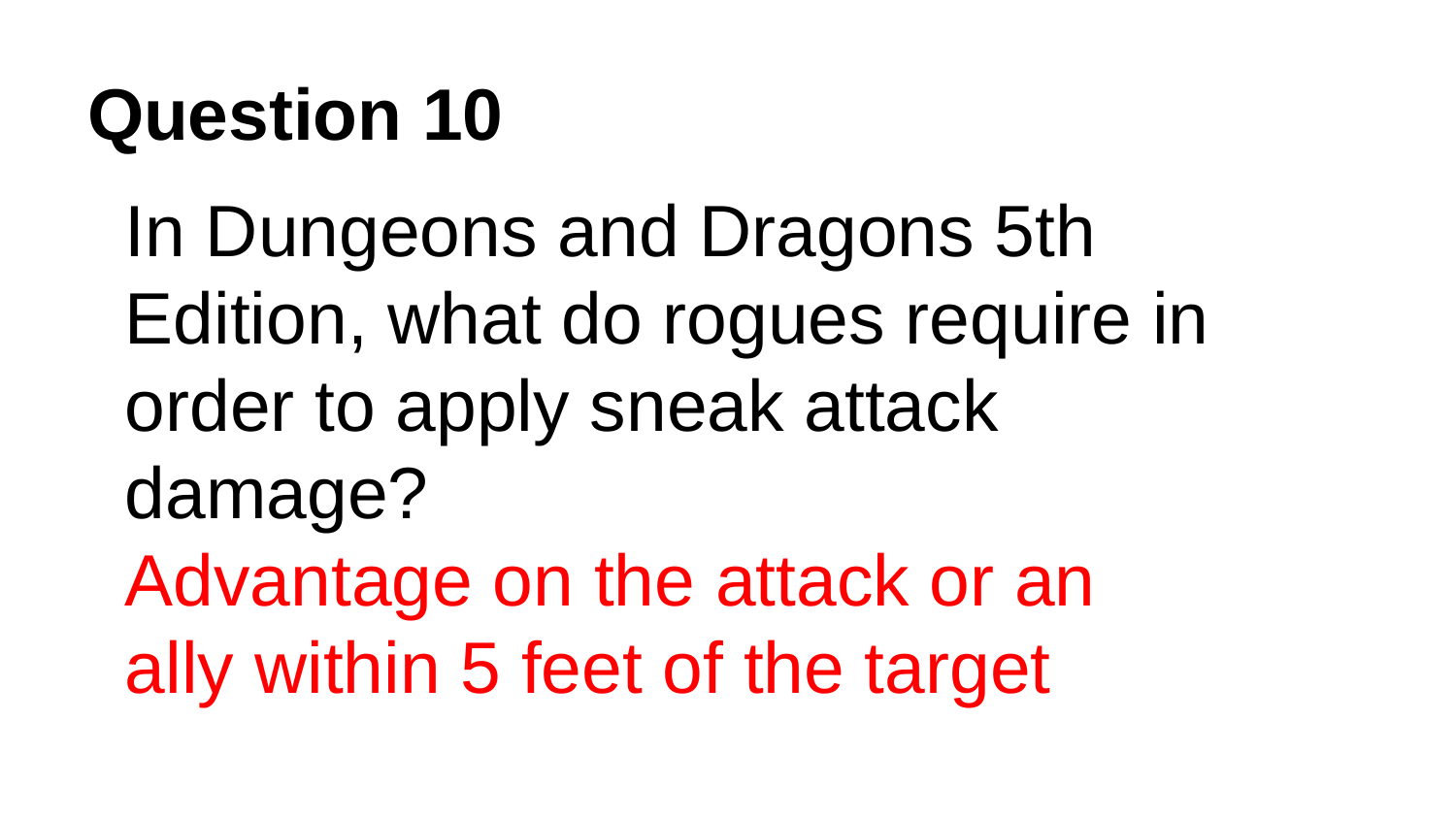

# Question 10
In Dungeons and Dragons 5th Edition, what do rogues require in order to apply sneak attack damage?
Advantage on the attack or an ally within 5 feet of the target